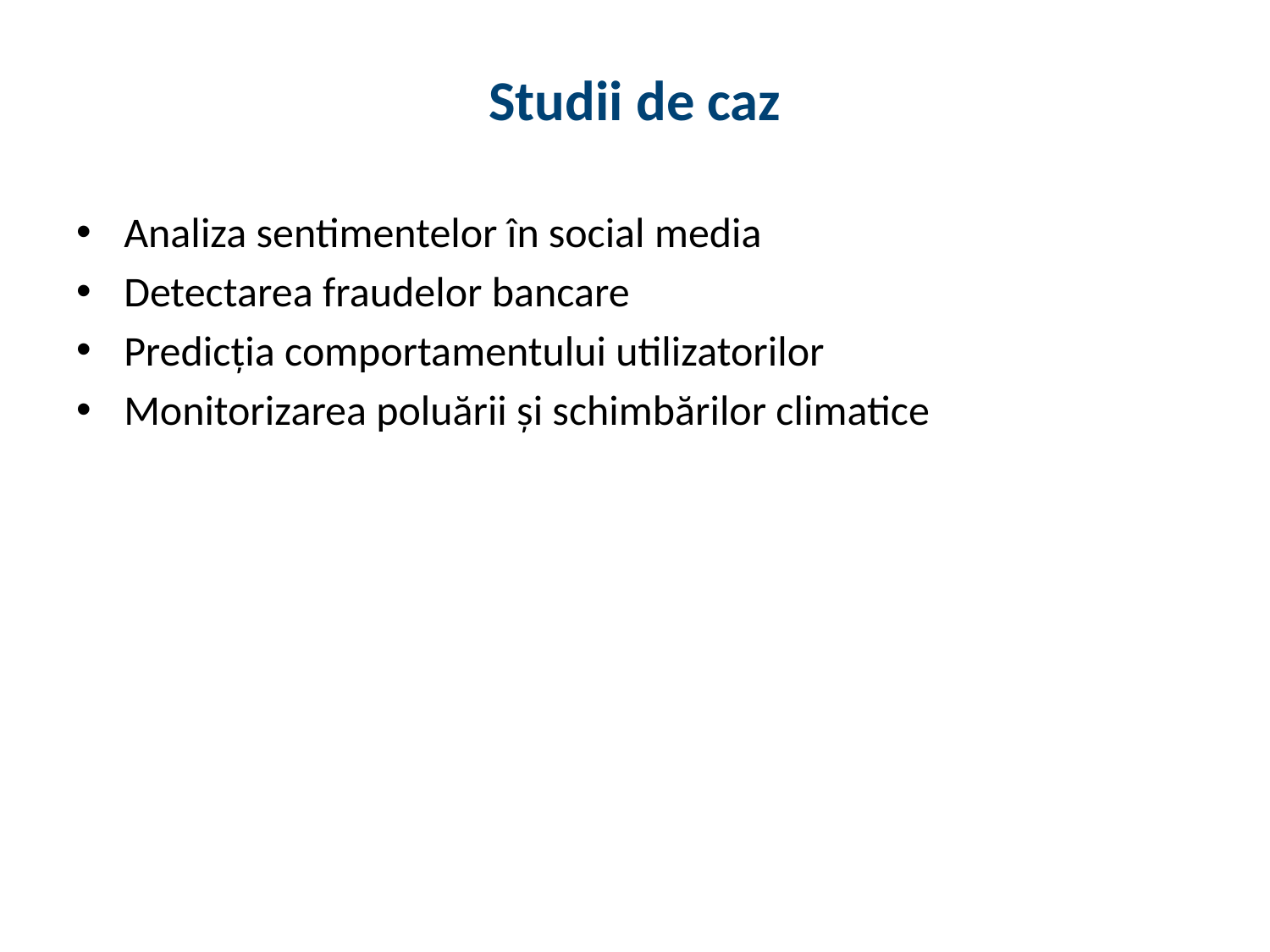

# Studii de caz
Analiza sentimentelor în social media
Detectarea fraudelor bancare
Predicția comportamentului utilizatorilor
Monitorizarea poluării și schimbărilor climatice